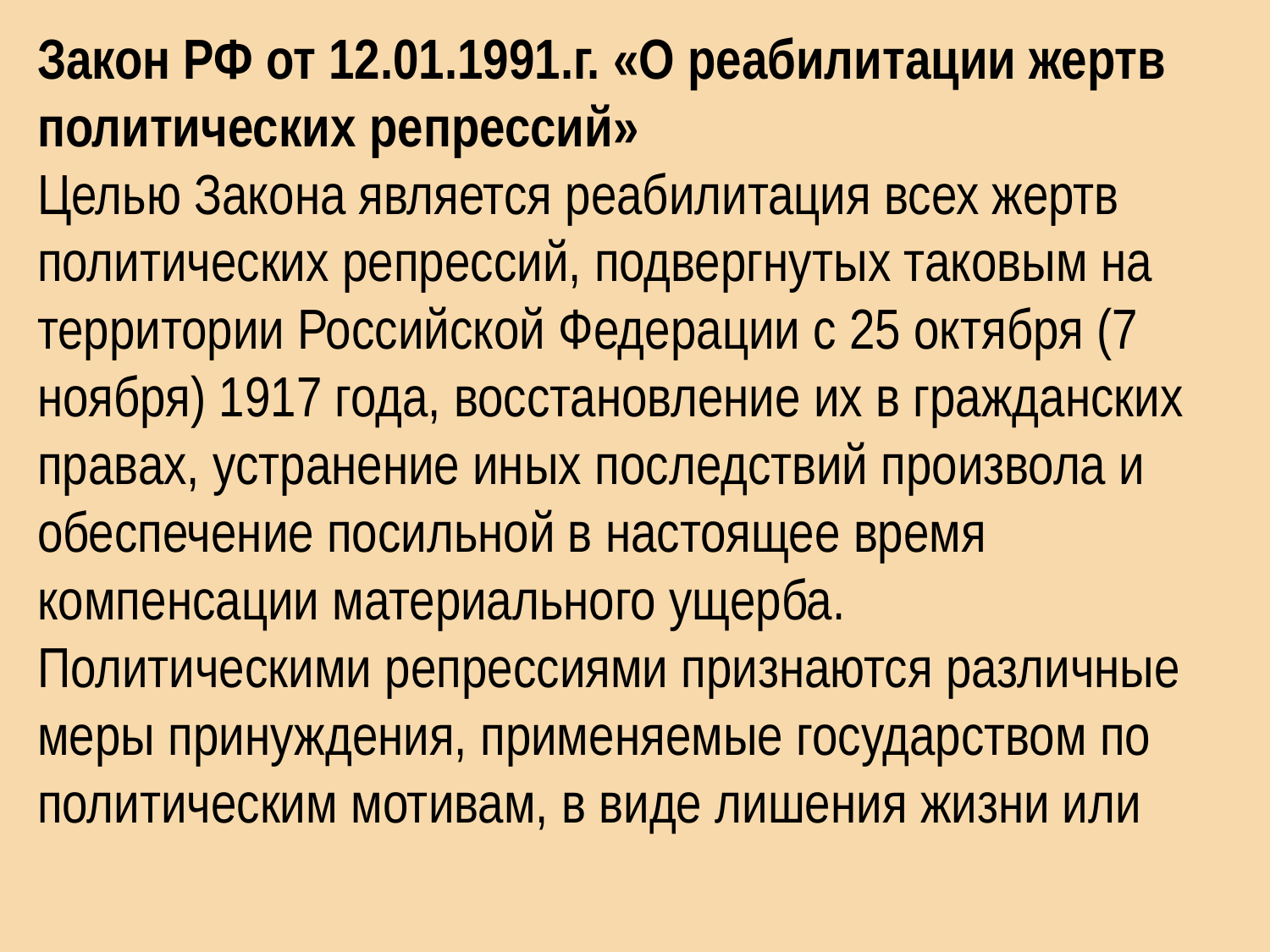

Закон РФ от 12.01.1991.г. «О реабилитации жертв политических репрессий»
Целью Закона является реабилитация всех жертв политических репрессий, подвергнутых таковым на территории Российской Федерации с 25 октября (7 ноября) 1917 года, восстановление их в гражданских правах, устранение иных последствий произвола и обеспечение посильной в настоящее время компенсации материального ущерба.
Политическими репрессиями признаются различные меры принуждения, применяемые государством по политическим мотивам, в виде лишения жизни или